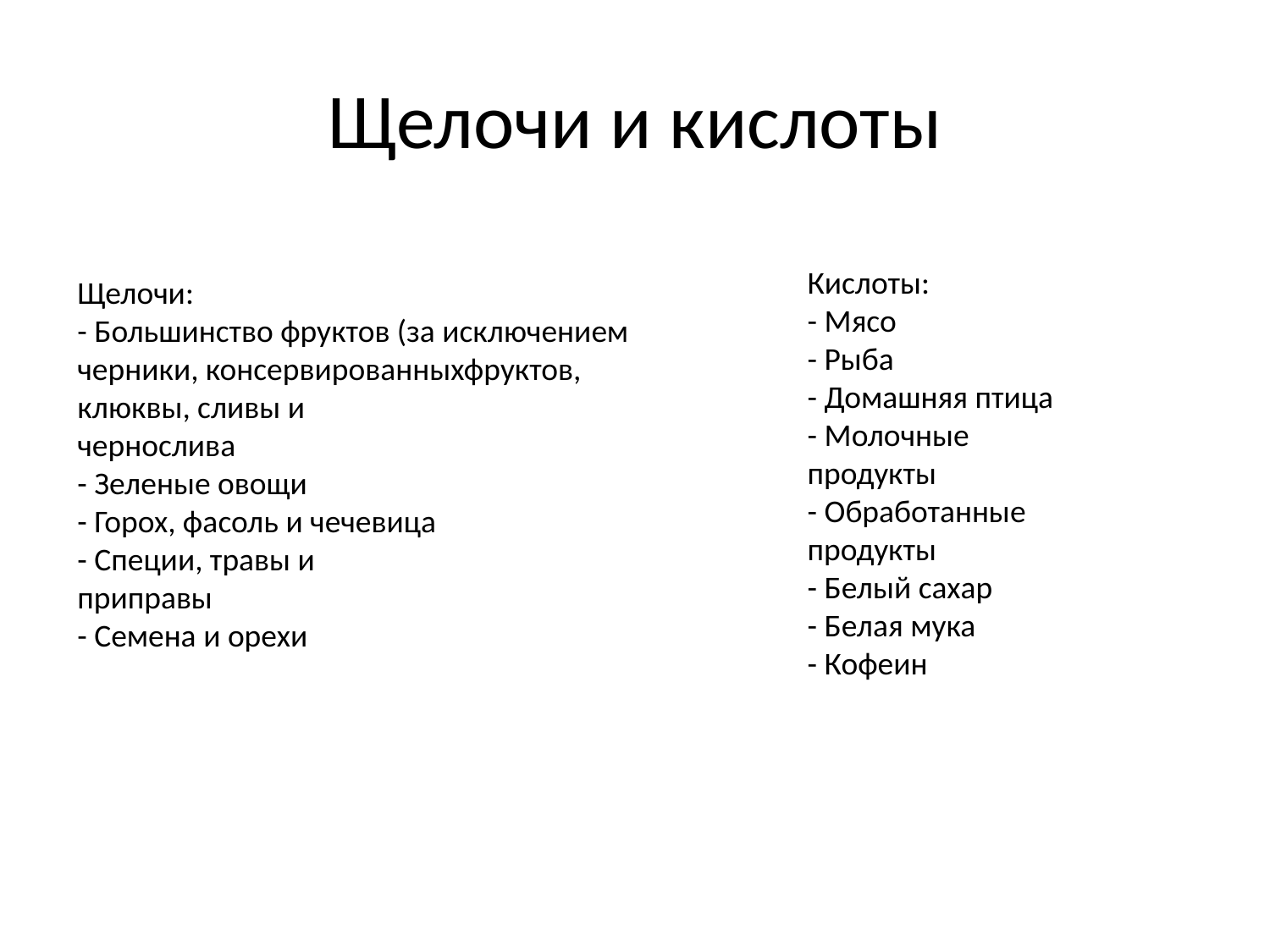

# Щелочи и кислоты
Кислоты:
- Мясо
- Рыба
- Домашняя птица
- Молочные продукты
- Обработанные продукты
- Белый сахар
- Белая мука
- Кофеин
Щелочи:
- Большинство фруктов (за исключением
черники, консервированныхфруктов,
клюквы, сливы и
чернослива
- Зеленые овощи
- Горох, фасоль и чечевица
- Специи, травы и
приправы
- Семена и орехи